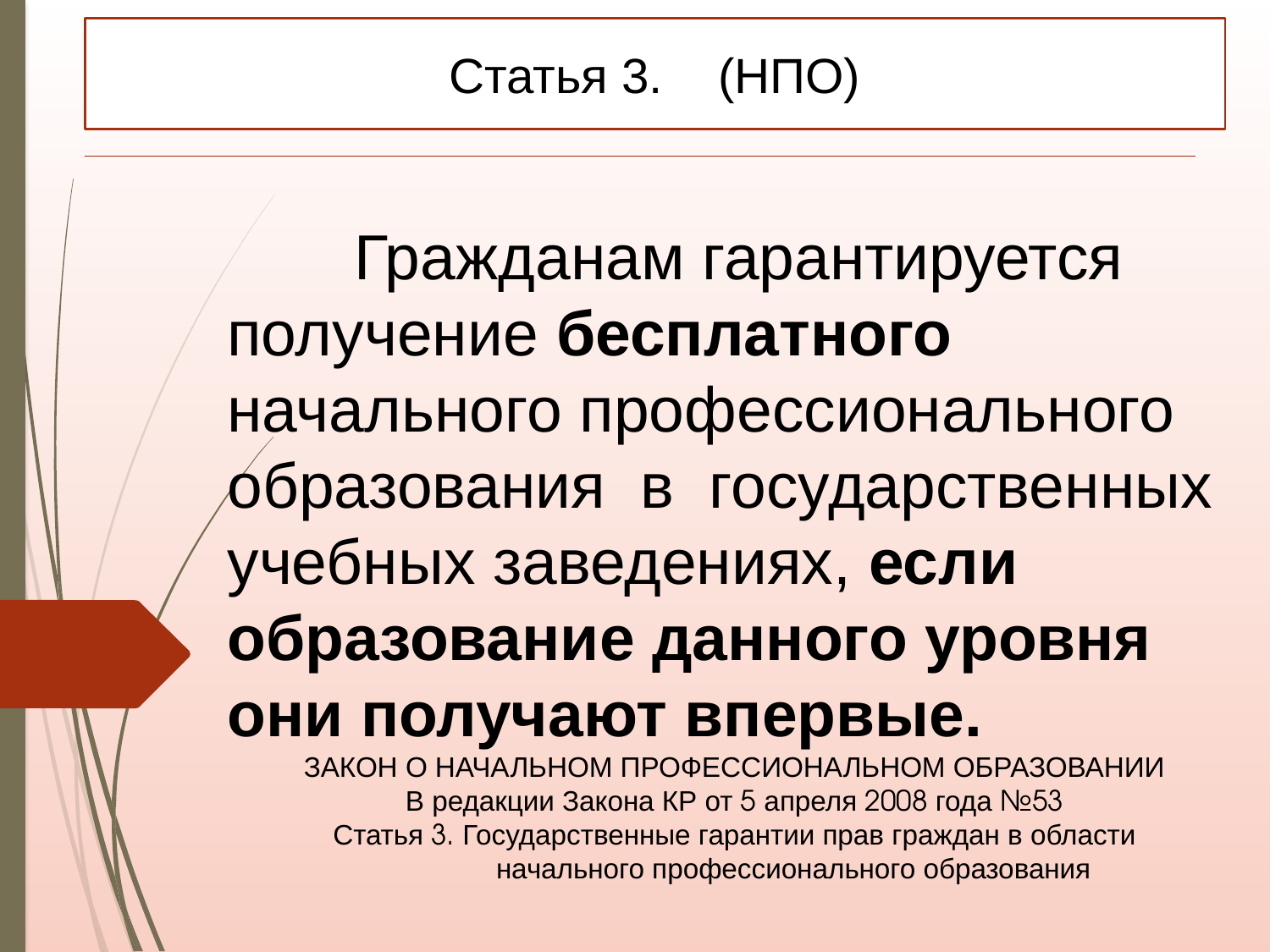

Статья 3.    (НПО)
	Гражданам гарантируется    получение бесплатного    начального профессионального  образования  в  государственных учебных заведениях, если образование данного уровня они получают впервые.
ЗАКОН О НАЧАЛЬНОМ ПРОФЕССИОНАЛЬНОМ ОБРАЗОВАНИИ
В редакции Закона КР от 5 апреля 2008 года №53
Статья 3. Государственные гарантии прав граждан в области
               начального профессионального образования